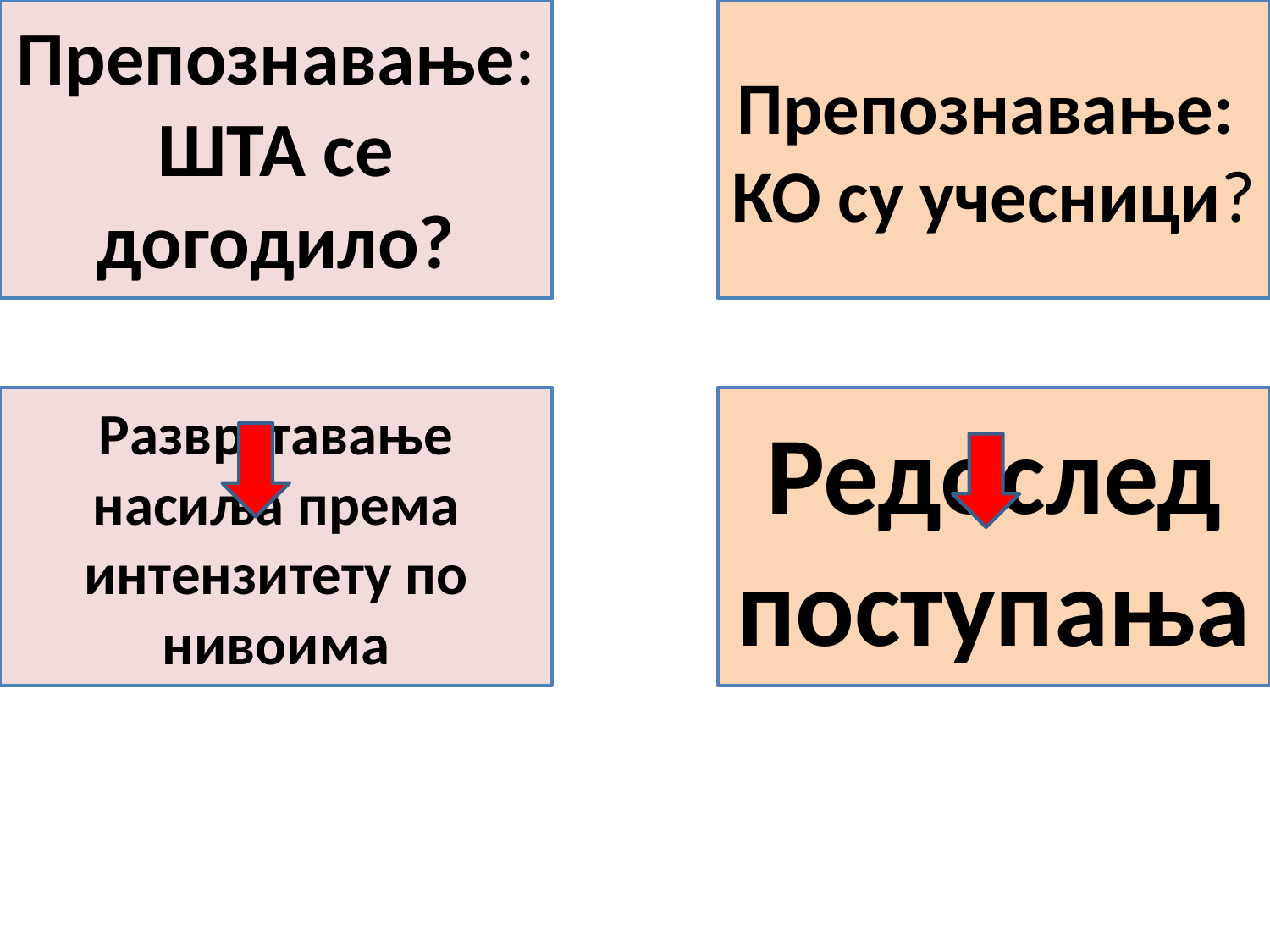

Препознавање:
ШТА се догодило?
Препознавање:
КО су учесници?
Разврставање
насиља према интензитету по нивоима
Редослед поступања